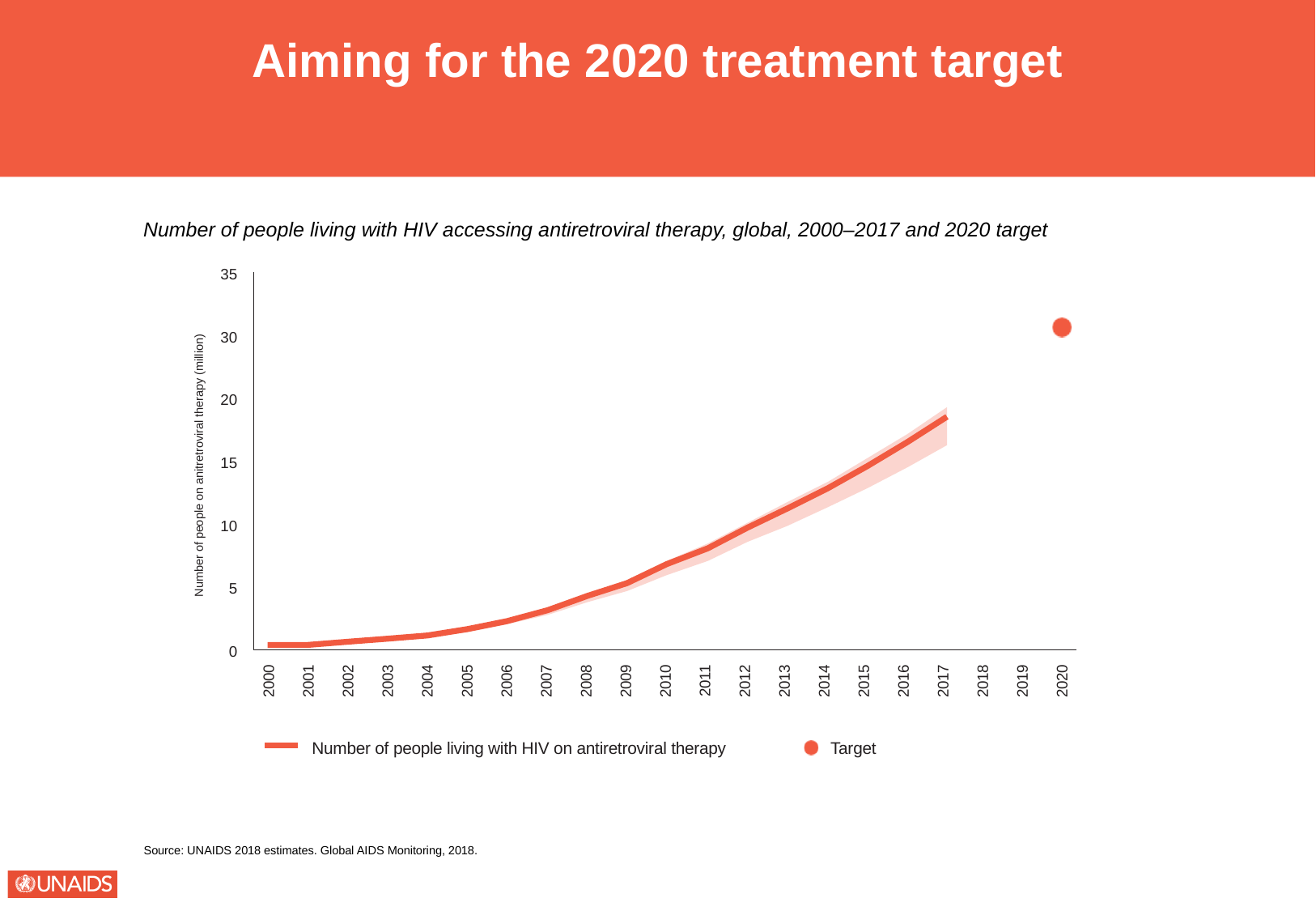

Aiming for the 2020 treatment target
Number of people living with HIV accessing antiretroviral therapy, global, 2000–2017 and 2020 target
35

Number of people on anitretroviral therapy (million)
30
20

15
10
5
0
2000
2001
2002
2003
2004
2005
2006
2007
2008
2009
2010
2011
2012
2013
2014
2015
2016
2017
2018
2019
2020
Target
Number of people living with HIV on antiretroviral therapy

Source: UNAIDS 2018 estimates. Global AIDS Monitoring, 2018.